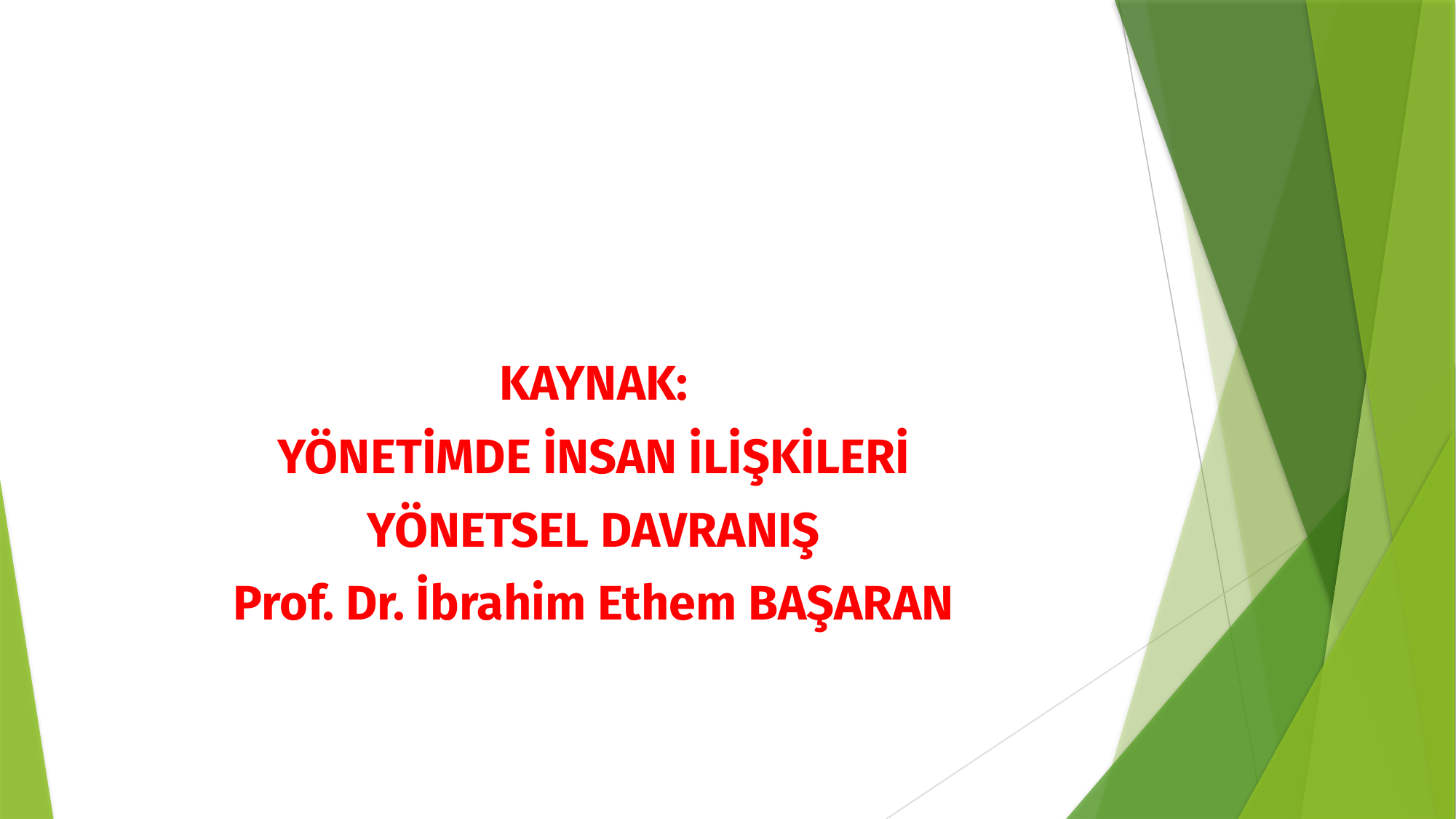

KAYNAK:
YÖNETİMDE İNSAN İLİŞKİLERİ
YÖNETSEL DAVRANIŞ
Prof. Dr. İbrahim Ethem BAŞARAN